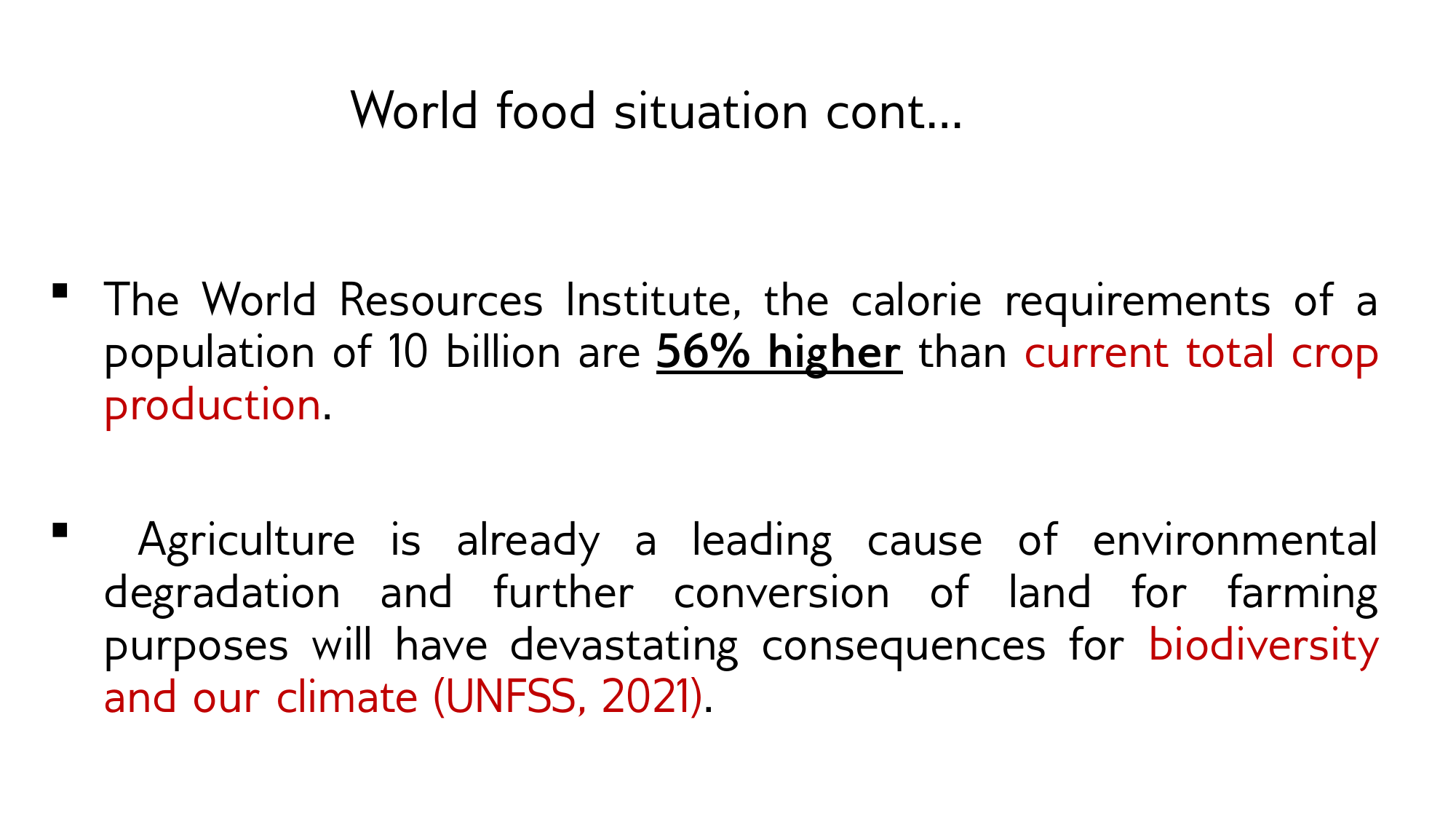

# World food situation cont…
The World Resources Institute, the calorie requirements of a population of 10 billion are 56% higher than current total crop production.

 Agriculture is already a leading cause of environmental degradation and further conversion of land for farming purposes will have devastating consequences for biodiversity and our climate (UNFSS, 2021).